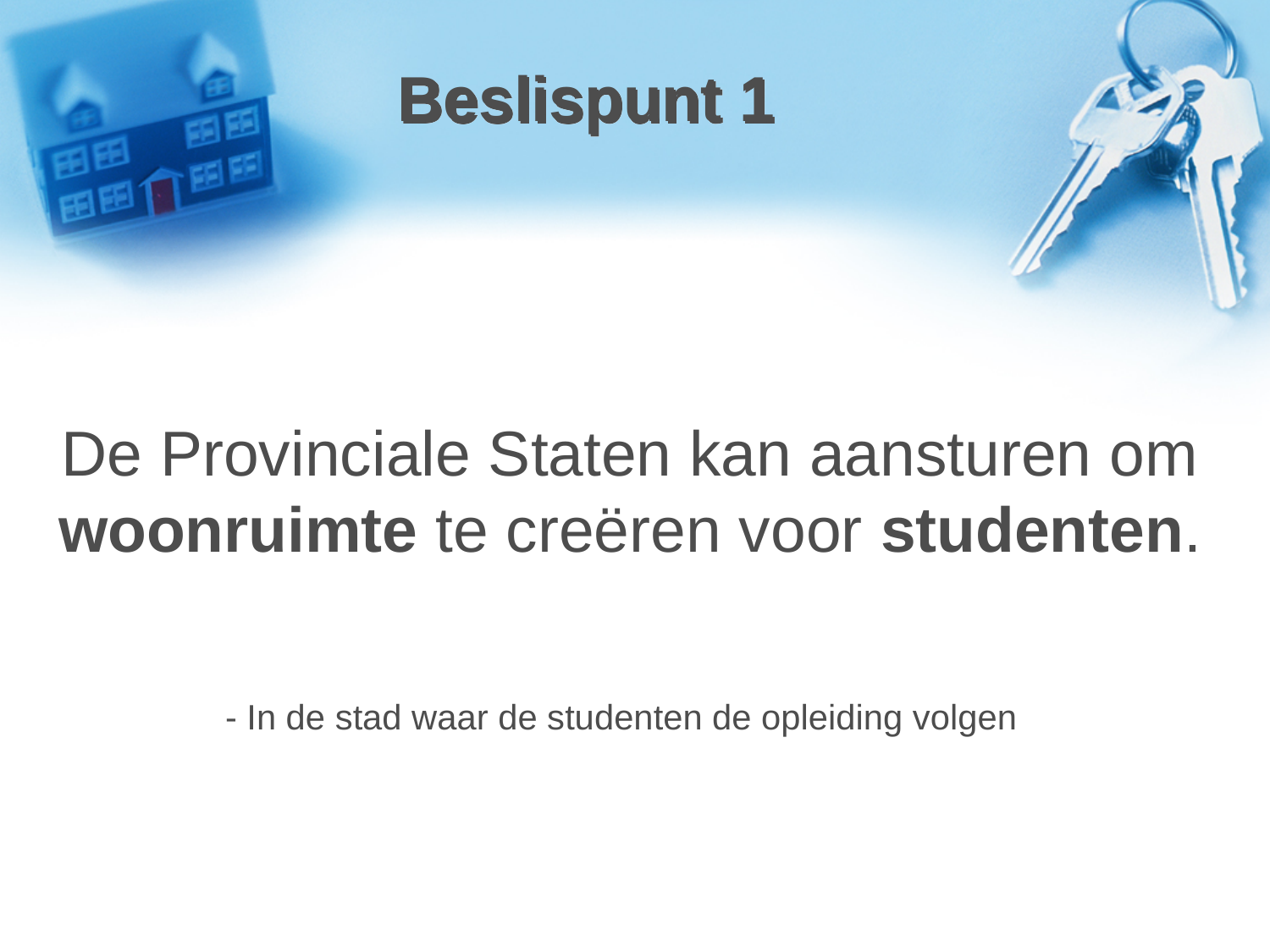

# Beslispunt 1
De Provinciale Staten kan aansturen om woonruimte te creëren voor studenten.

- In de stad waar de studenten de opleiding volgen